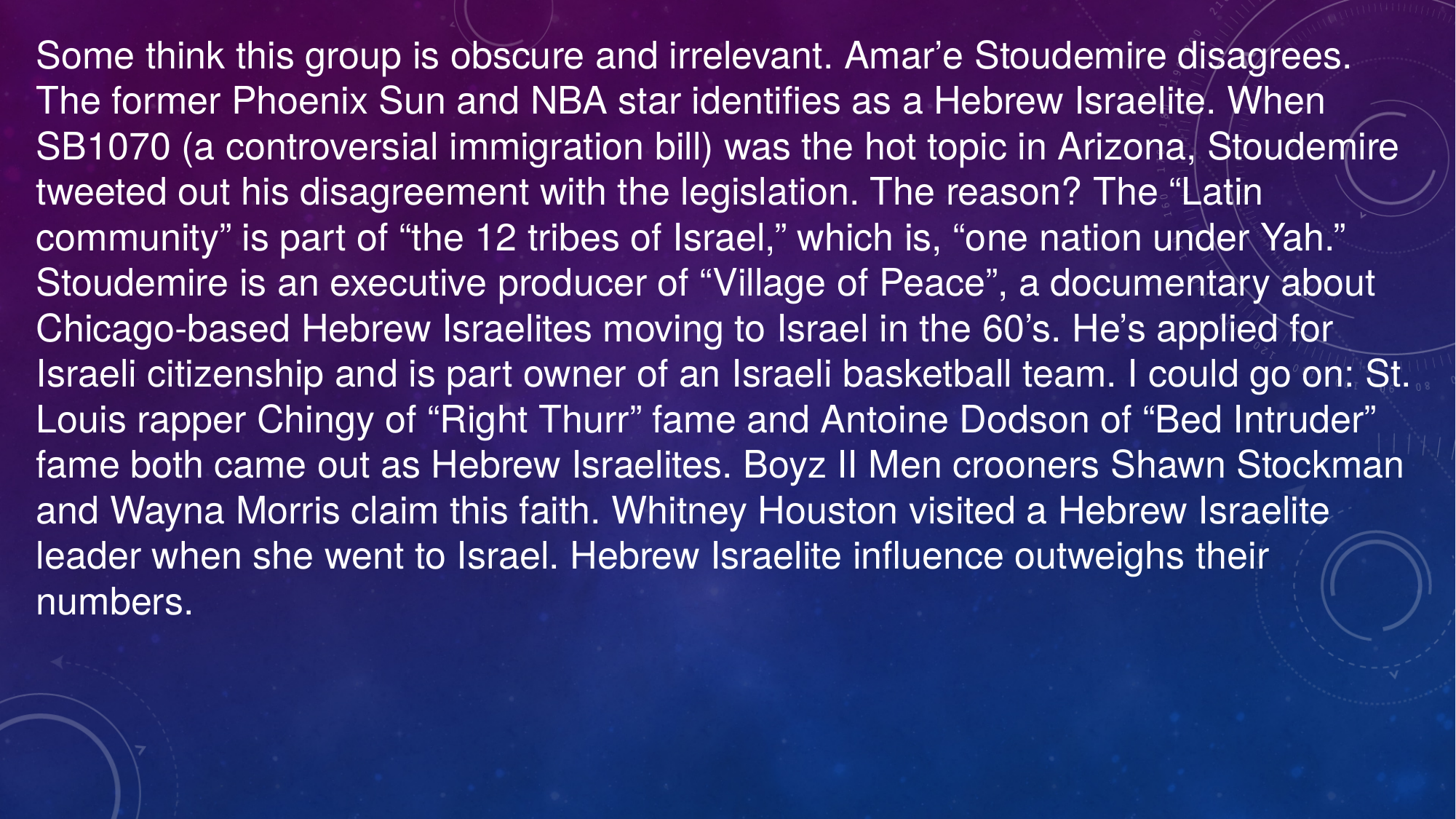

Some think this group is obscure and irrelevant. Amar’e Stoudemire disagrees. The former Phoenix Sun and NBA star identifies as a Hebrew Israelite. When SB1070 (a controversial immigration bill) was the hot topic in Arizona, Stoudemire tweeted out his disagreement with the legislation. The reason? The “Latin community” is part of “the 12 tribes of Israel,” which is, “one nation under Yah.” Stoudemire is an executive producer of “Village of Peace”, a documentary about Chicago-based Hebrew Israelites moving to Israel in the 60’s. He’s applied for Israeli citizenship and is part owner of an Israeli basketball team. I could go on: St. Louis rapper Chingy of “Right Thurr” fame and Antoine Dodson of “Bed Intruder” fame both came out as Hebrew Israelites. Boyz II Men crooners Shawn Stockman and Wayna Morris claim this faith. Whitney Houston visited a Hebrew Israelite leader when she went to Israel. Hebrew Israelite influence outweighs their numbers.